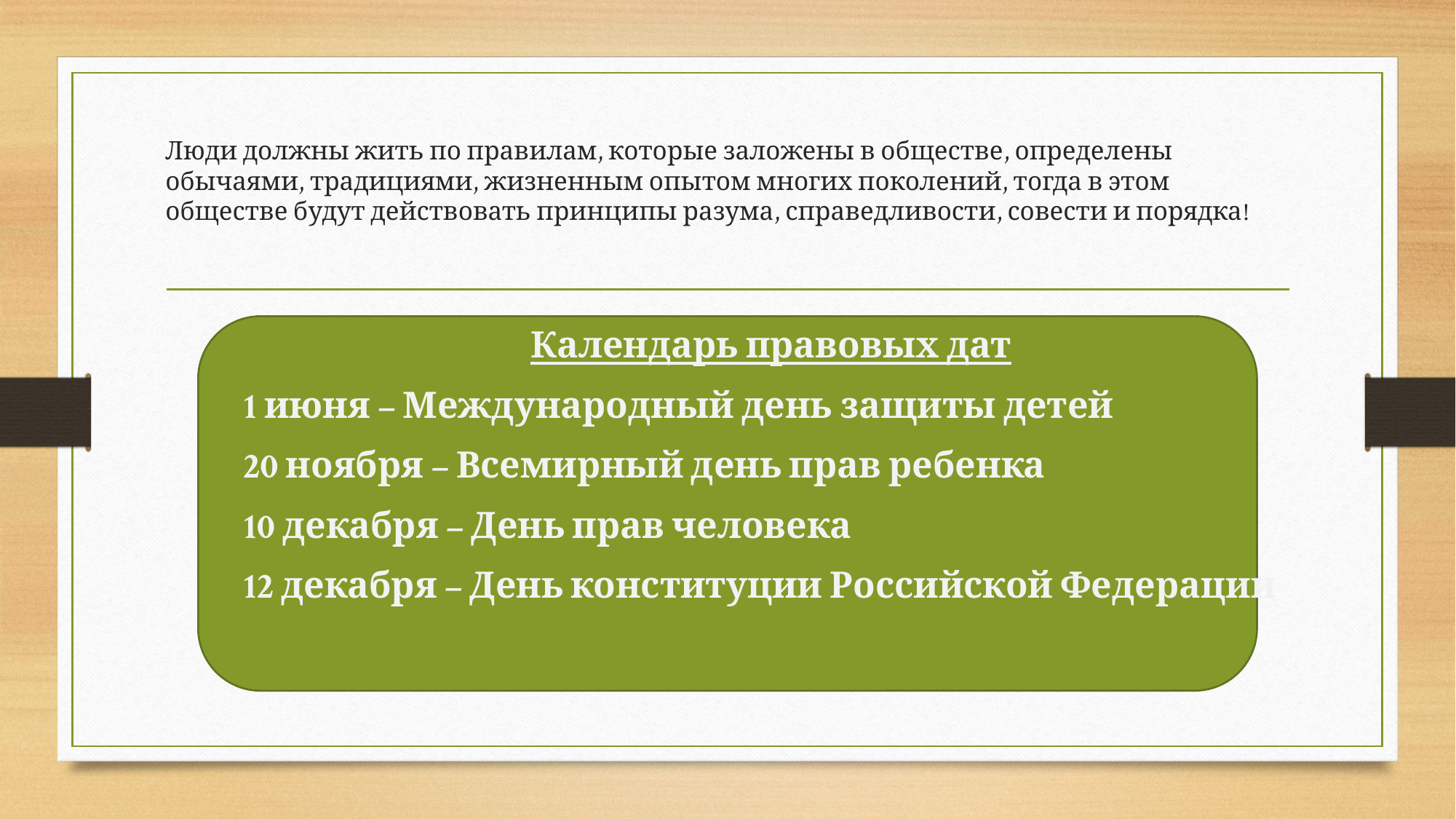

# Люди должны жить по правилам, которые заложены в обществе, определены обычаями, традициями, жизненным опытом многих поколений, тогда в этом обществе будут действовать принципы разума, справедливости, совести и порядка!

Календарь правовых дат
1 июня – Международный день защиты детей
20 ноября – Всемирный день прав ребенка
10 декабря – День прав человека
12 декабря – День конституции Российской Федерации